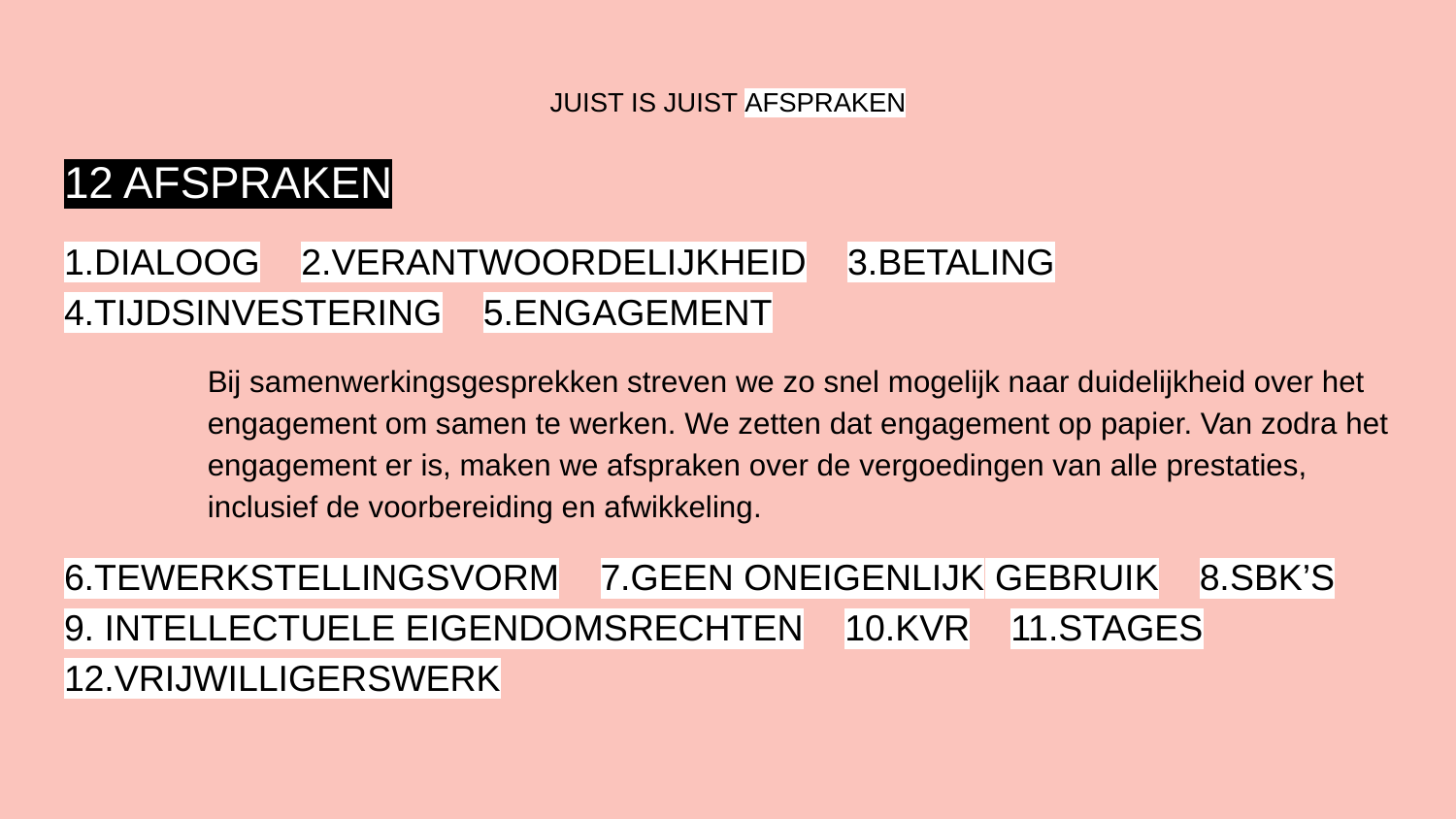

# JUIST IS JUIST AFSPRAKEN
12 AFSPRAKEN
1.DIALOOG    2.VERANTWOORDELIJKHEID    3.BETALING    4.TIJDSINVESTERING    5.ENGAGEMENT
Bij samenwerkingsgesprekken streven we zo snel mogelijk naar duidelijkheid over het engagement om samen te werken. We zetten dat engagement op papier. Van zodra het engagement er is, maken we afspraken over de vergoedingen van alle prestaties, inclusief de voorbereiding en afwikkeling.
6.TEWERKSTELLINGSVORM    7.GEEN ONEIGENLIJK GEBRUIK    8.SBK’S    9. INTELLECTUELE EIGENDOMSRECHTEN    10.KVR    11.STAGES    12.VRIJWILLIGERSWERK